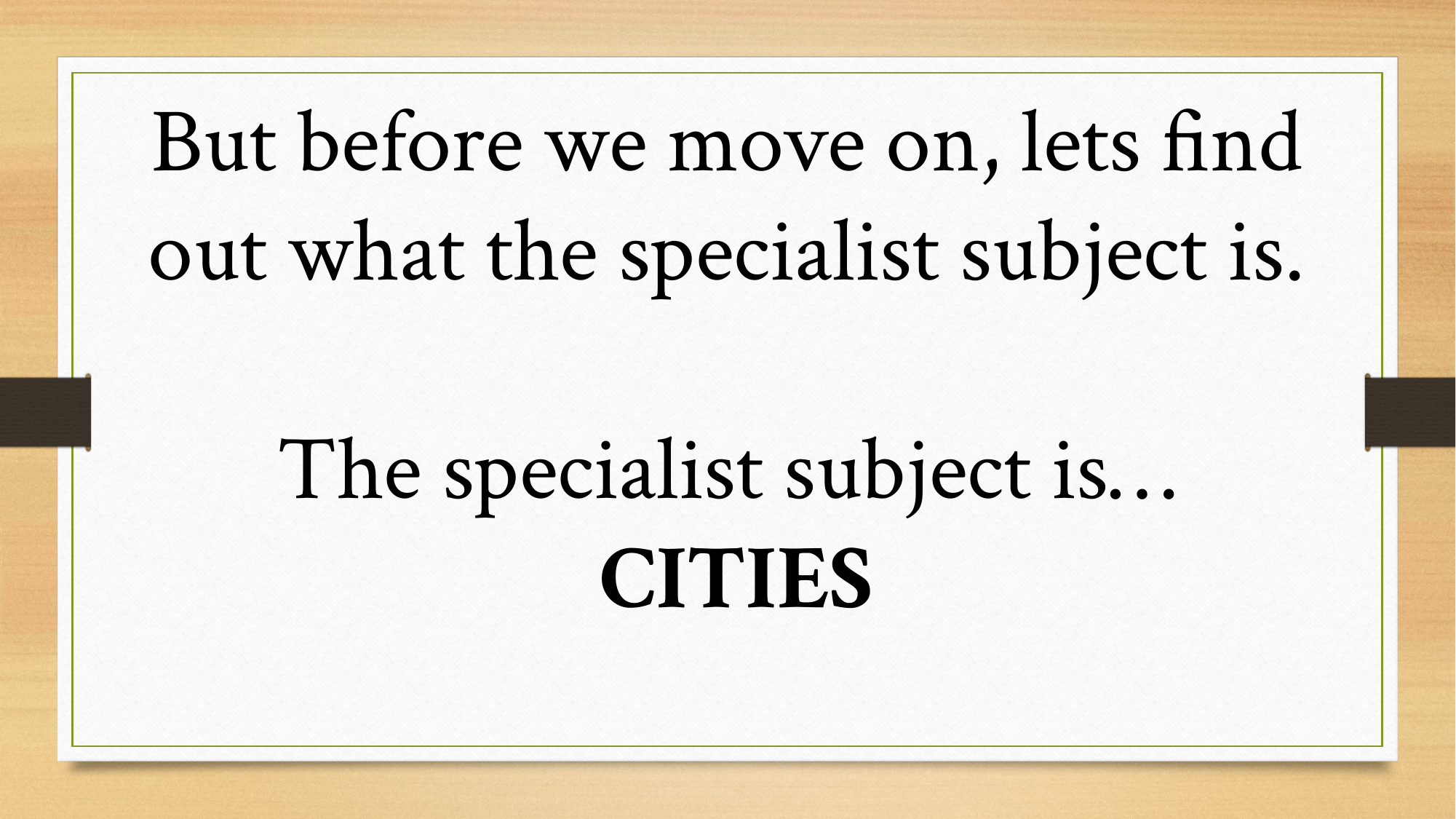

But before we move on, lets find out what the specialist subject is.

The specialist subject is…
 CITIES